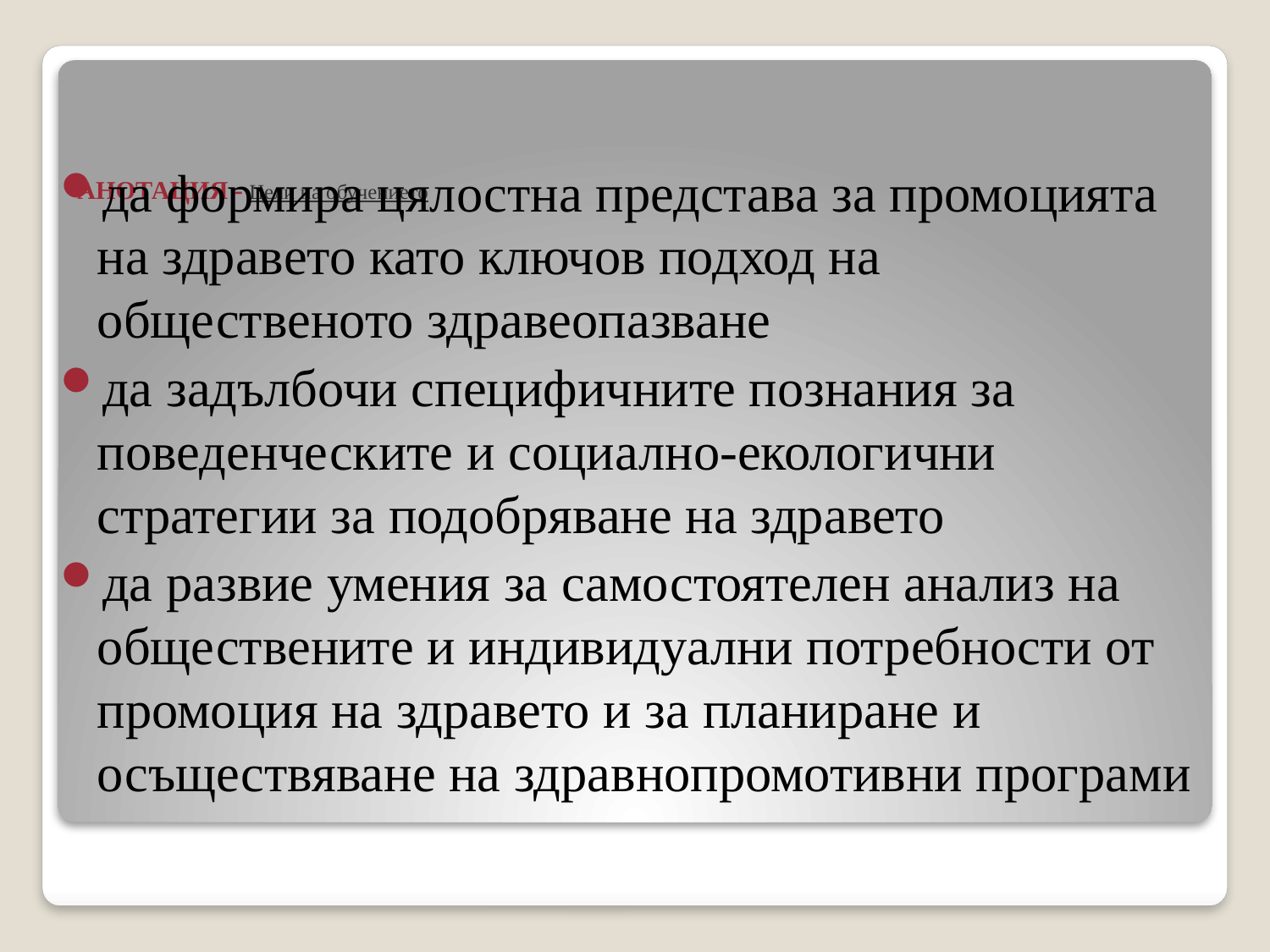

# АНОТАЦИЯ - Цели на обучението
да формира цялостна представа за промоцията на здравето като ключов подход на общественото здравеопазване
да задълбочи специфичните познания за поведенческите и социално-екологични стратегии за подобряване на здравето
да развие умения за самостоятелен анализ на обществените и индивидуални потребности от промоция на здравето и за планиране и осъществяване на здравнопромотивни програми